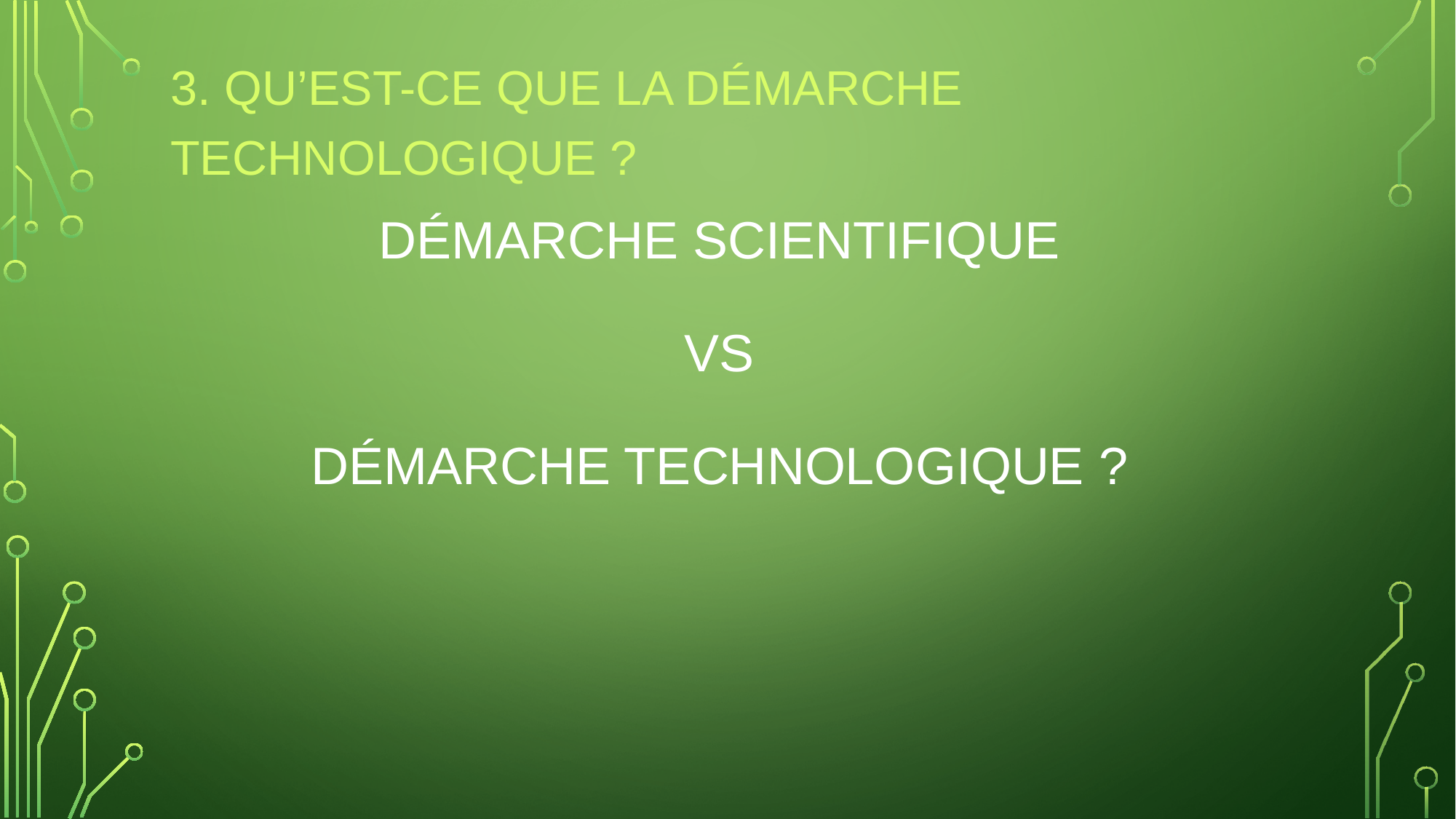

3. Qu’est-ce que la démarche technologique ?
# Démarche scientifique VS démarche technologique ?